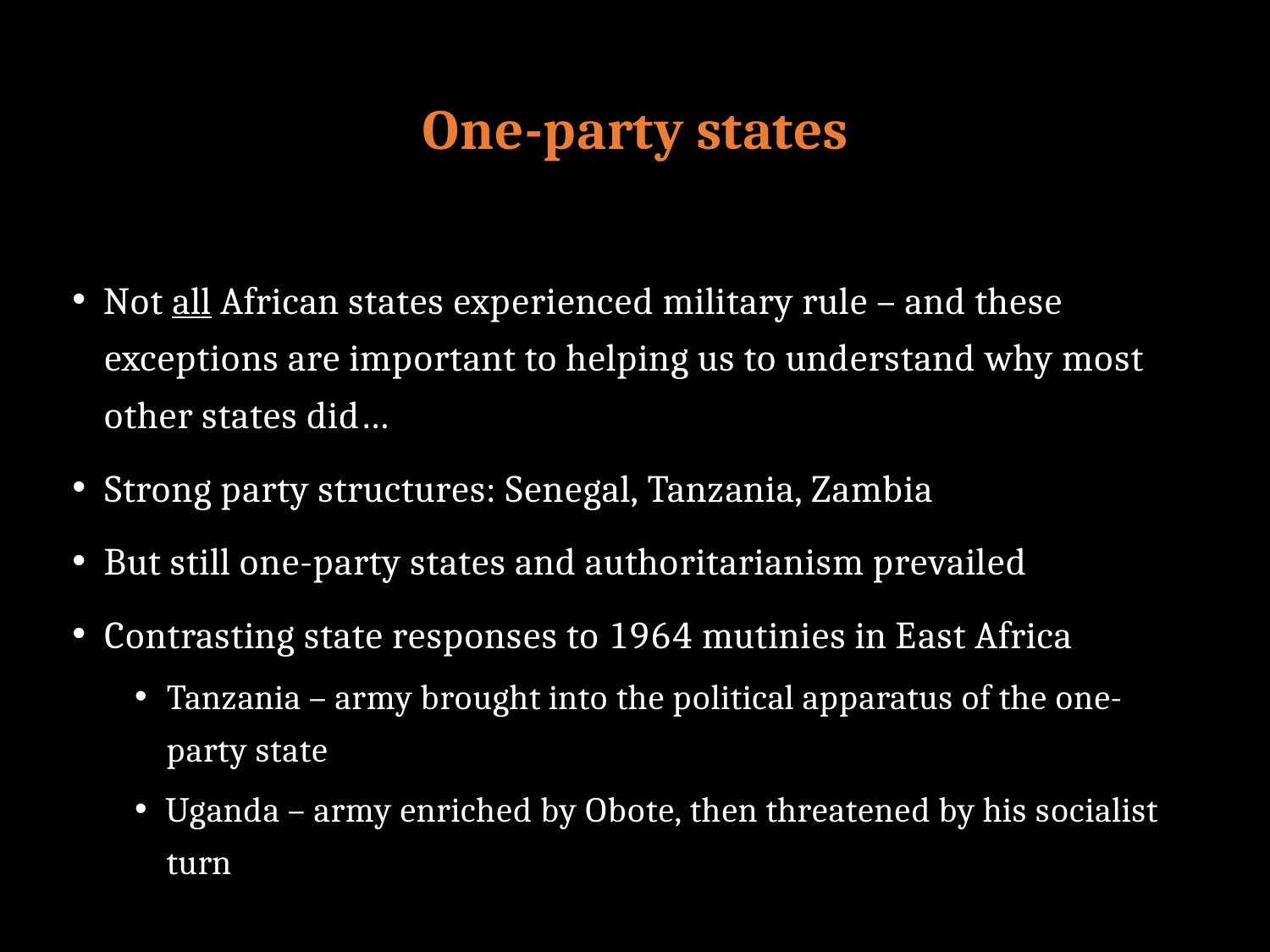

# One-party states
Not all African states experienced military rule – and these exceptions are important to helping us to understand why most other states did…
Strong party structures: Senegal, Tanzania, Zambia
But still one-party states and authoritarianism prevailed
Contrasting state responses to 1964 mutinies in East Africa
Tanzania – army brought into the political apparatus of the one-party state
Uganda – army enriched by Obote, then threatened by his socialist turn